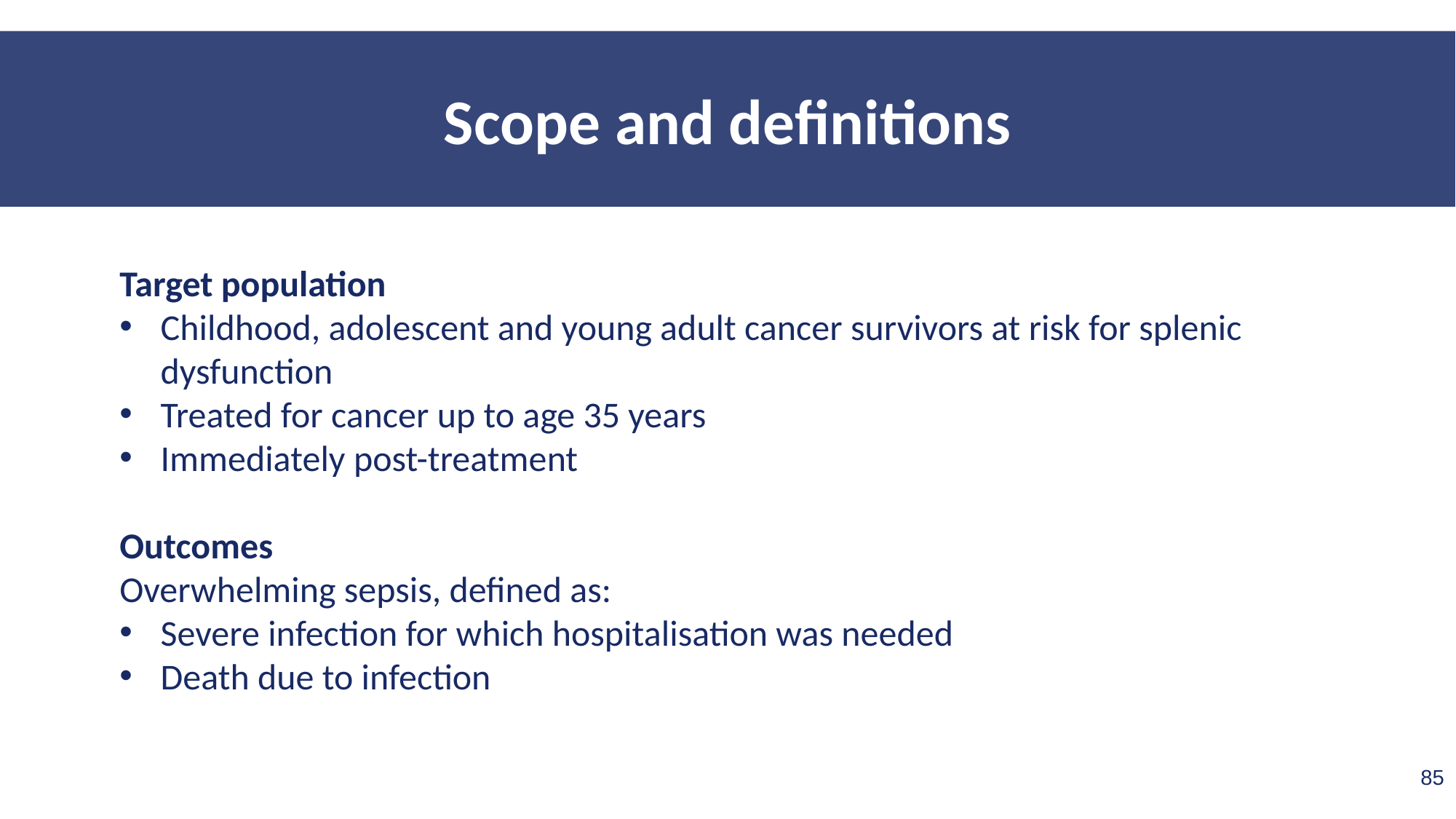

Scope and definitions
Target population
Childhood, adolescent and young adult cancer survivors at risk for splenic dysfunction
Treated for cancer up to age 35 years
Immediately post-treatment

Outcomes
Overwhelming sepsis, defined as:
Severe infection for which hospitalisation was needed
Death due to infection
85